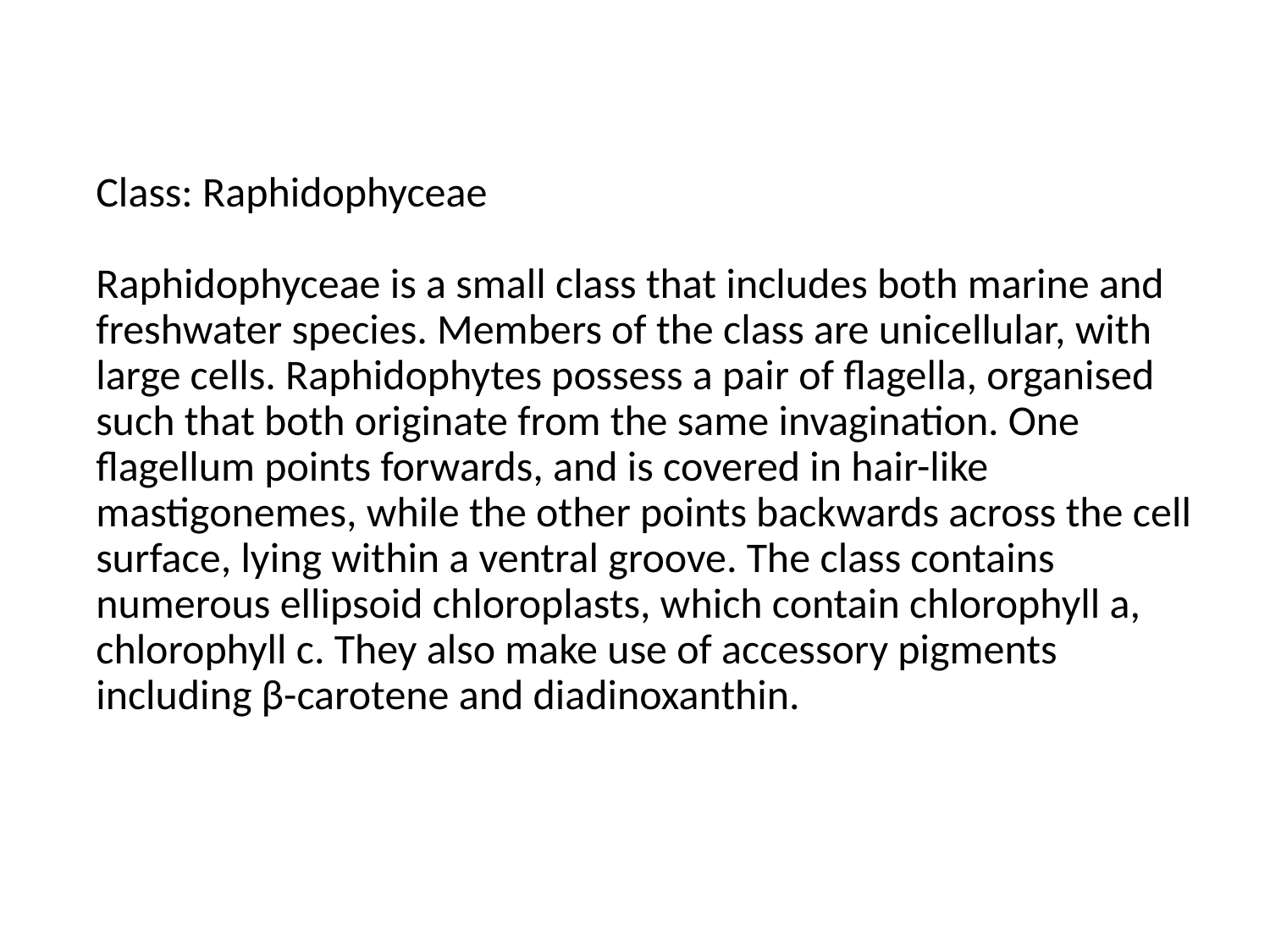

# Class: Raphidophyceae Raphidophyceae is a small class that includes both marine and freshwater species. Members of the class are unicellular, with large cells. Raphidophytes possess a pair of flagella, organised such that both originate from the same invagination. One flagellum points forwards, and is covered in hair-like mastigonemes, while the other points backwards across the cell surface, lying within a ventral groove. The class contains numerous ellipsoid chloroplasts, which contain chlorophyll a, chlorophyll c. They also make use of accessory pigments including β-carotene and diadinoxanthin.